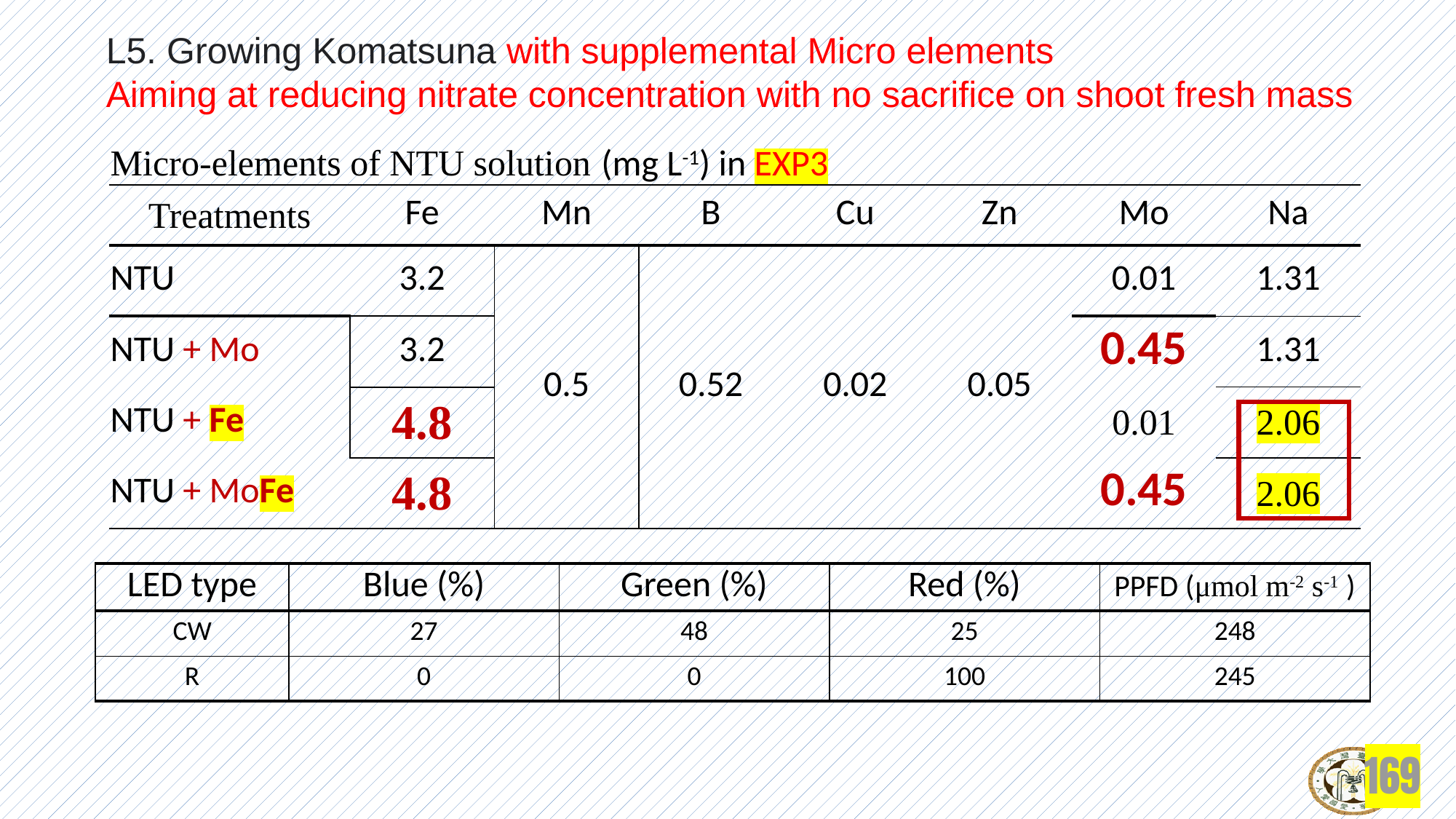

L5. Growing Komatsuna with supplemental Micro elements
Aiming at reducing nitrate concentration with no sacrifice on shoot fresh mass
| Micro-elements of NTU solution (mg L-1) in EXP3 |  |  |  |  |  |  |  |
| --- | --- | --- | --- | --- | --- | --- | --- |
| Treatments | Fe | Mn | B | Cu | Zn | Mo | Na |
| NTU | 3.2 | 0.5 | 0.52 | 0.02 | 0.05 | 0.01 | 1.31 |
| NTU + Mo | 3.2 |  |  |  |  | 0.45 | 1.31 |
| NTU + Fe | 4.8 |  |  |  |  | 0.01 | 2.06 |
| NTU + MoFe | 4.8 |  |  |  |  | 0.45 | 2.06 |
|  |  |  |  |  |  |  |  |

| LED type | Blue (%) | Green (%) | Red (%) | PPFD (μmol m-2 s-1 ) |
| --- | --- | --- | --- | --- |
| CW | 27 | 48 | 25 | 248 |
| R | 0 | 0 | 100 | 245 |
169